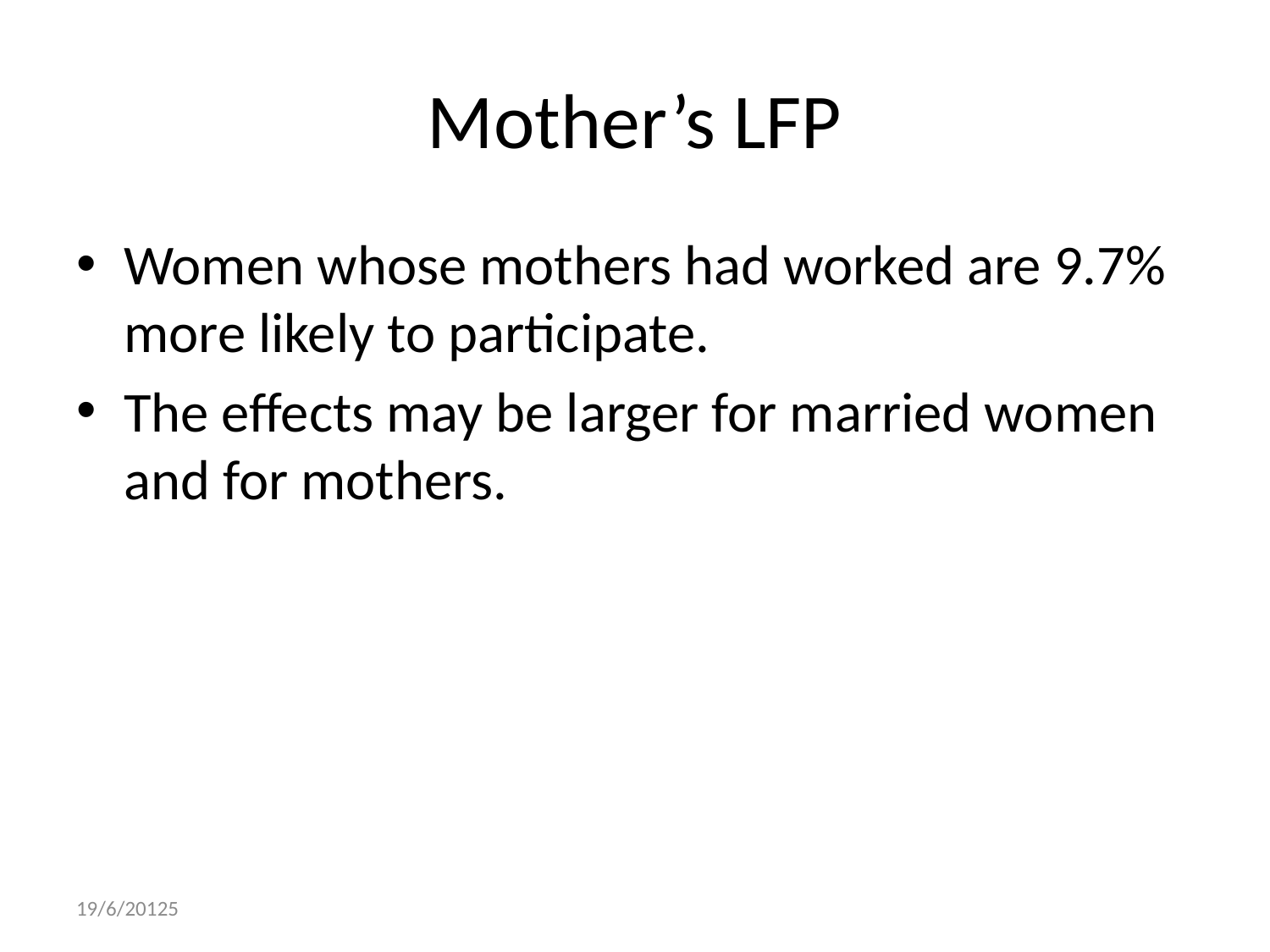

# Mother’s LFP
Women whose mothers had worked are 9.7% more likely to participate.
The effects may be larger for married women and for mothers.

19/6/20125